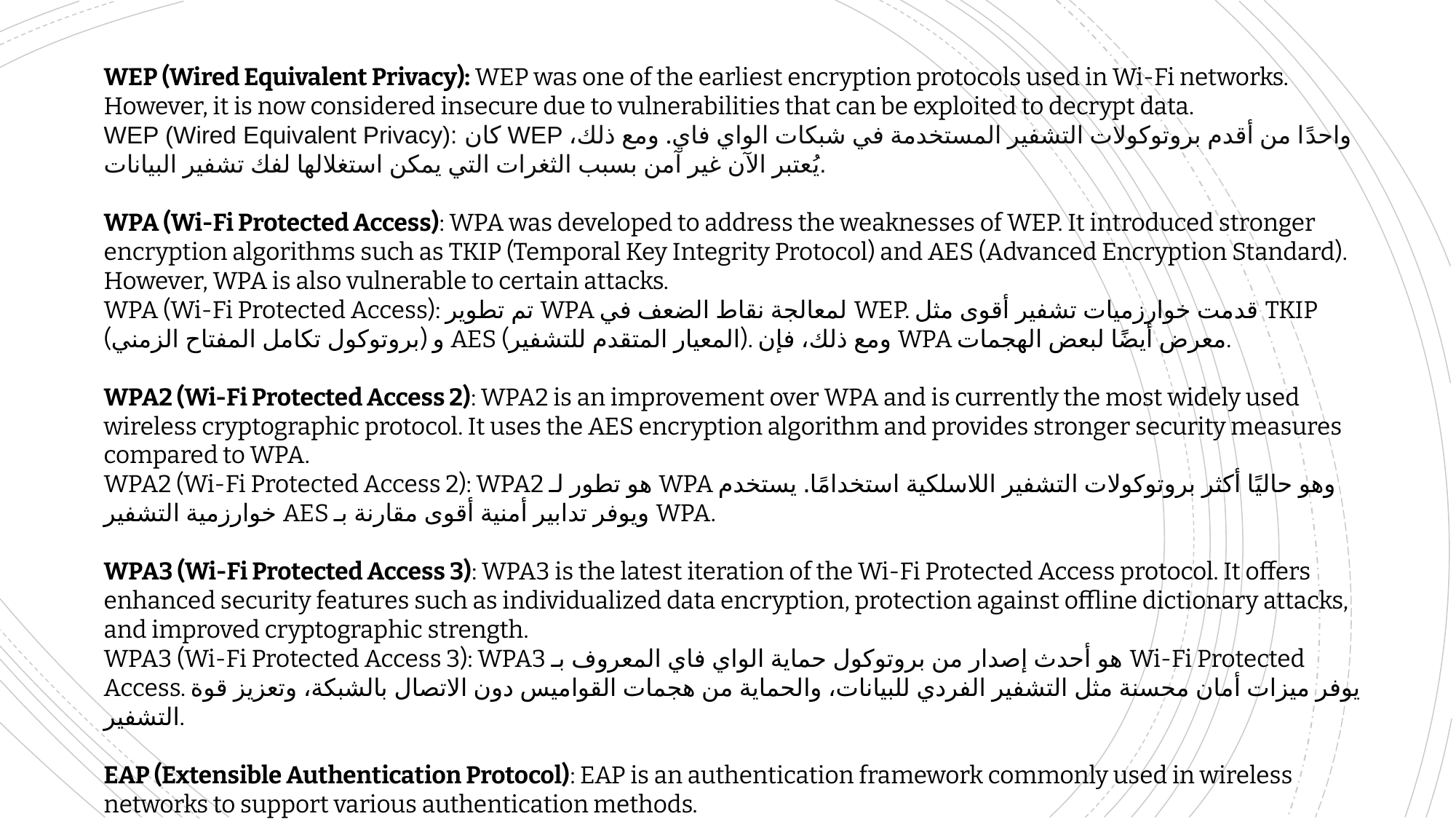

WEP (Wired Equivalent Privacy): WEP was one of the earliest encryption protocols used in Wi-Fi networks. However, it is now considered insecure due to vulnerabilities that can be exploited to decrypt data.
WEP (Wired Equivalent Privacy): كان WEP واحدًا من أقدم بروتوكولات التشفير المستخدمة في شبكات الواي فاي. ومع ذلك، يُعتبر الآن غير آمن بسبب الثغرات التي يمكن استغلالها لفك تشفير البيانات.

WPA (Wi-Fi Protected Access): WPA was developed to address the weaknesses of WEP. It introduced stronger encryption algorithms such as TKIP (Temporal Key Integrity Protocol) and AES (Advanced Encryption Standard). However, WPA is also vulnerable to certain attacks.
WPA (Wi-Fi Protected Access): تم تطوير WPA لمعالجة نقاط الضعف في WEP. قدمت خوارزميات تشفير أقوى مثل TKIP (بروتوكول تكامل المفتاح الزمني) و AES (المعيار المتقدم للتشفير). ومع ذلك، فإن WPA معرض أيضًا لبعض الهجمات.

WPA2 (Wi-Fi Protected Access 2): WPA2 is an improvement over WPA and is currently the most widely used wireless cryptographic protocol. It uses the AES encryption algorithm and provides stronger security measures compared to WPA.
WPA2 (Wi-Fi Protected Access 2): WPA2 هو تطور لـ WPA وهو حاليًا أكثر بروتوكولات التشفير اللاسلكية استخدامًا. يستخدم خوارزمية التشفير AES ويوفر تدابير أمنية أقوى مقارنة بـ WPA.

WPA3 (Wi-Fi Protected Access 3): WPA3 is the latest iteration of the Wi-Fi Protected Access protocol. It offers enhanced security features such as individualized data encryption, protection against offline dictionary attacks, and improved cryptographic strength.
WPA3 (Wi-Fi Protected Access 3): WPA3 هو أحدث إصدار من بروتوكول حماية الواي فاي المعروف بـ Wi-Fi Protected Access. يوفر ميزات أمان محسنة مثل التشفير الفردي للبيانات، والحماية من هجمات القواميس دون الاتصال بالشبكة، وتعزيز قوة التشفير.

EAP (Extensible Authentication Protocol): EAP is an authentication framework commonly used in wireless networks to support various authentication methods.